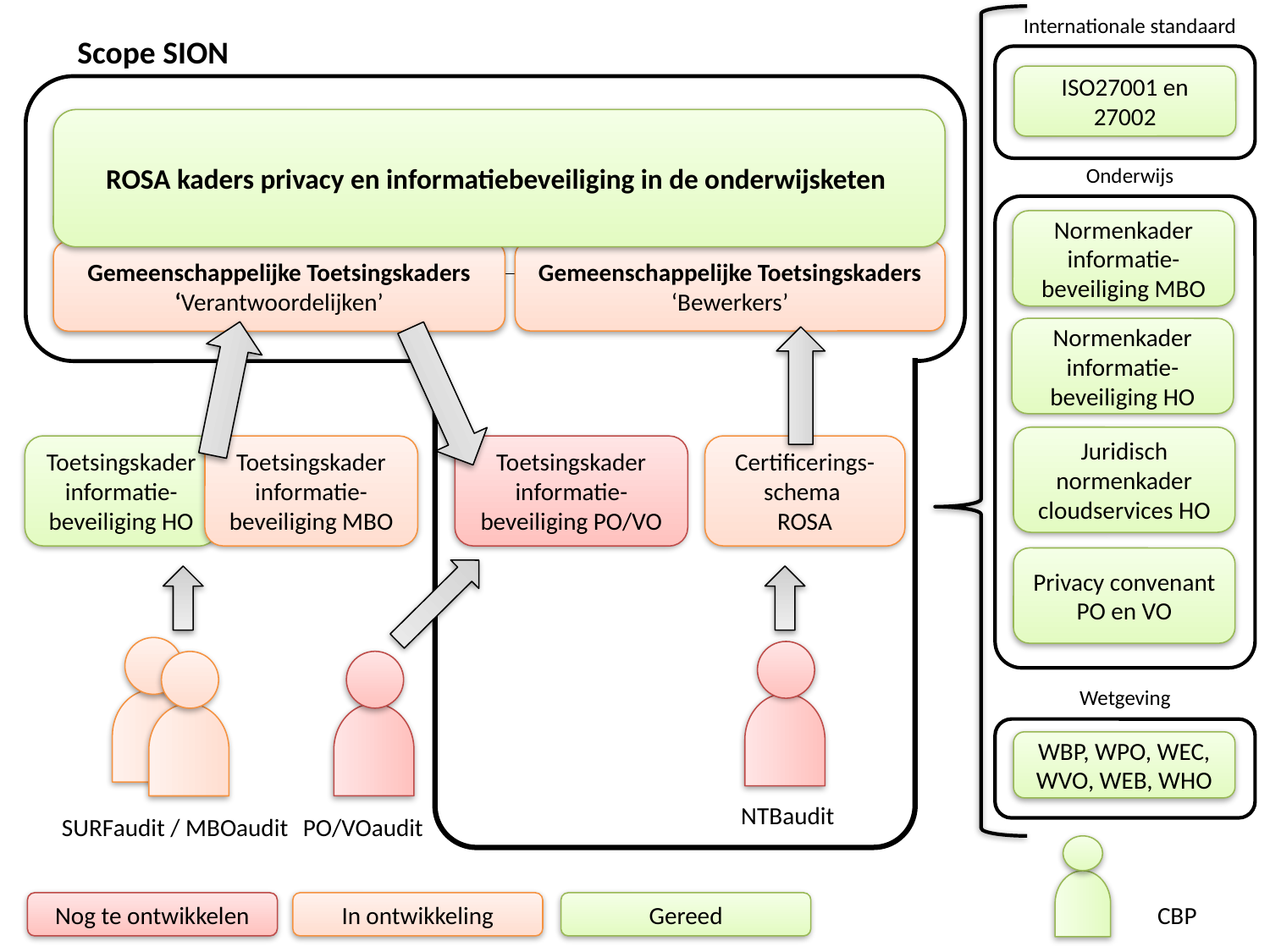

Internationale standaard

Scope SION

ISO27001 en 27002

ROSA kaders privacy en informatiebeveiliging in de onderwijsketen
Onderwijs

Normenkader informatie- beveiliging MBO
Gemeenschappelijke Toetsingskaders ‘Bewerkers’
Gemeenschappelijke Toetsingskaders ‘Verantwoordelijken’

Normenkader informatie-beveiliging HO

Juridisch normenkader cloudservices HO
Toetsingskader informatie-beveiliging HO
Toetsingskader informatie-beveiliging MBO
Toetsingskader informatie-beveiliging PO/VO
Certificerings- schema
ROSA

Privacy convenant PO en VO

Wetgeving

WBP, WPO, WEC, WVO, WEB, WHO
NTBaudit
SURFaudit / MBOaudit
PO/VOaudit

Gereed
In ontwikkeling
Nog te ontwikkelen
CBP